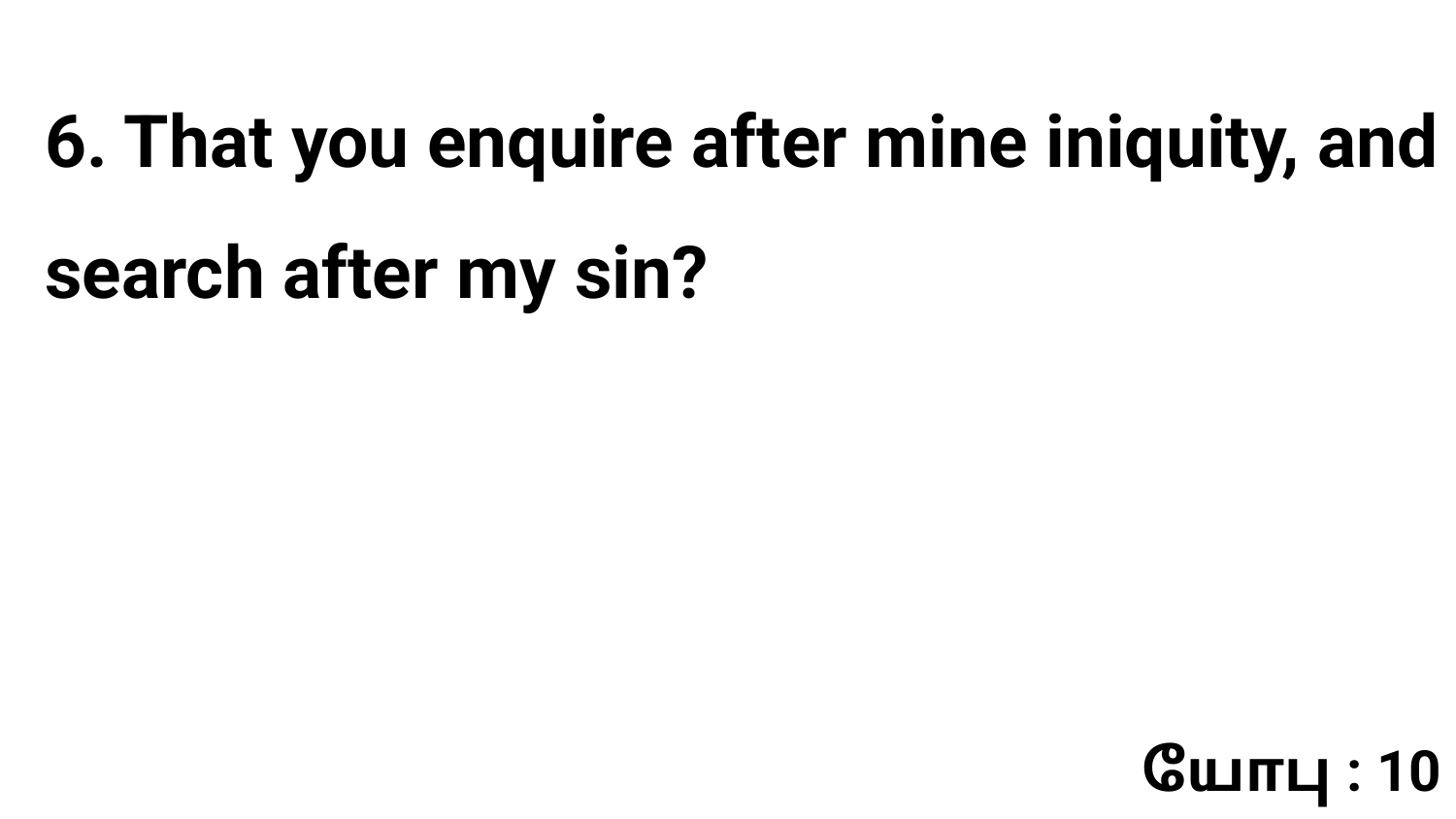

6. That you enquire after mine iniquity, and search after my sin?
யோபு : 10